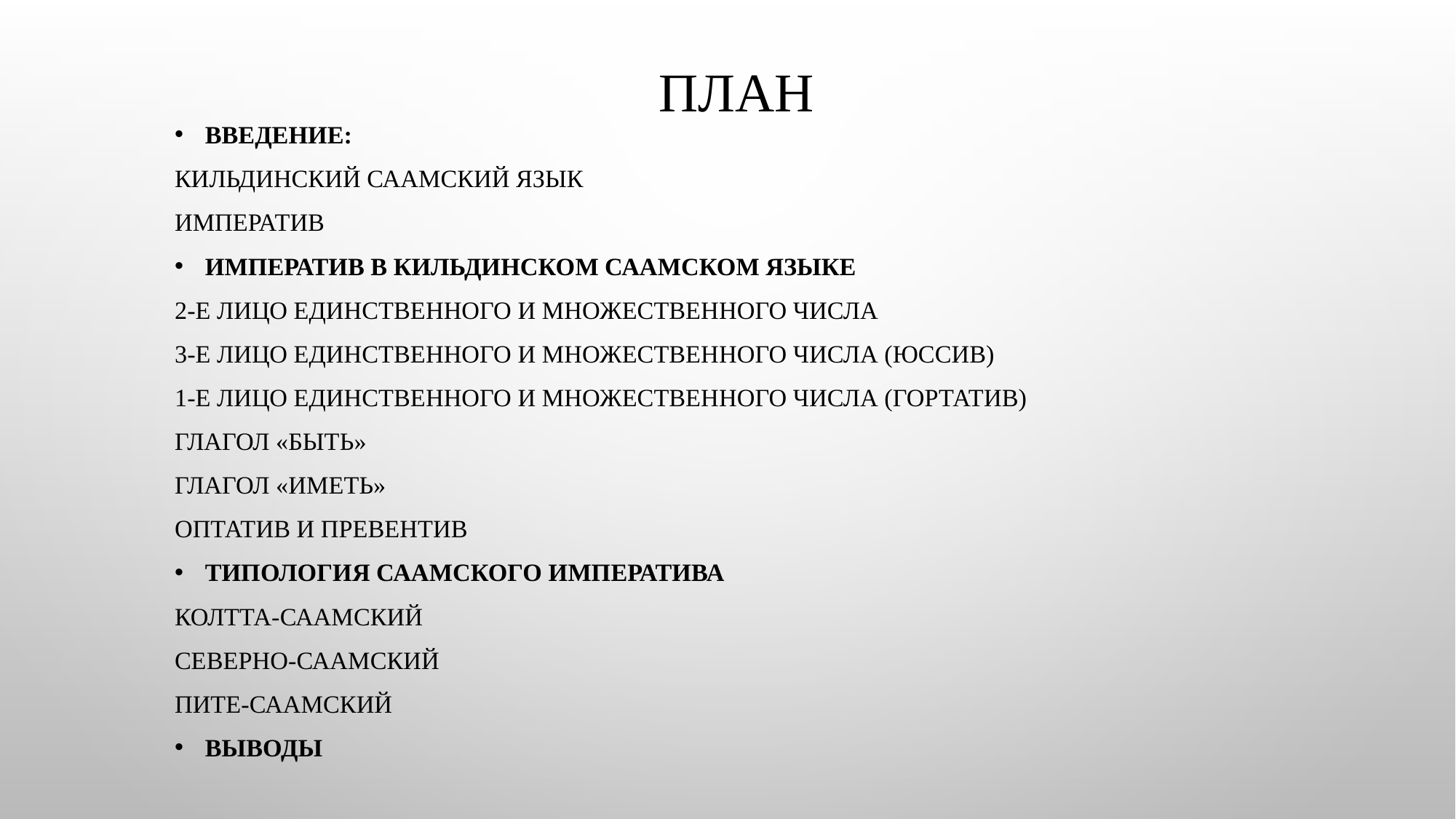

# План
Введение:
Кильдинский саамский язык
Императив
Императив в кильдинском саамском языке
2-е лицо единственного и множественного числа
3-е лицо единственного и множественного числа (юссив)
1-е лицо единственного и множественного числа (гортатив)
Глагол «быть»
Глагол «иметь»
Оптатив и превентив
Типология саамского императива
Колтта-саамский
Северно-саамский
Пите-саамский
Выводы